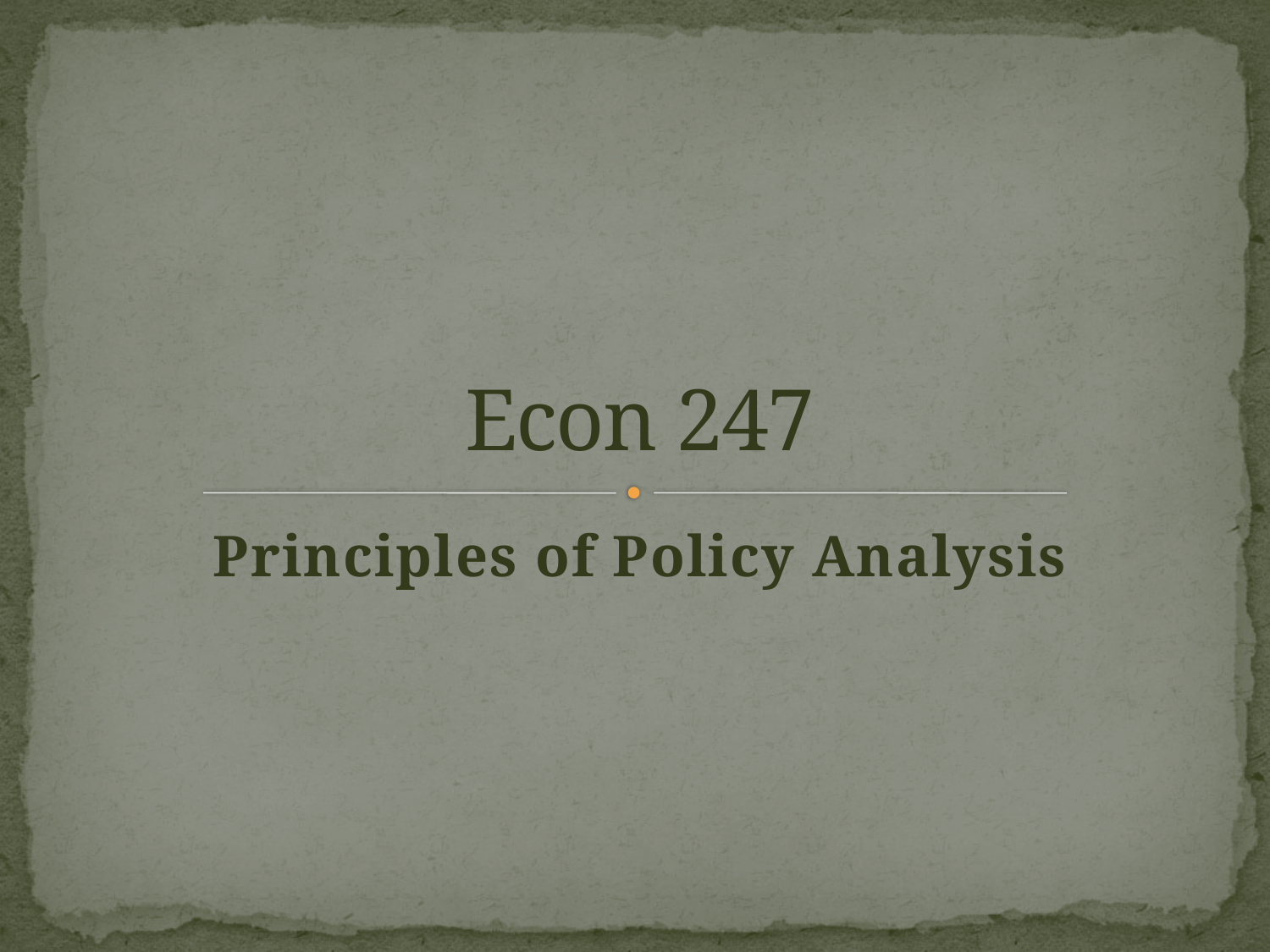

# Econ 247
Principles of Policy Analysis